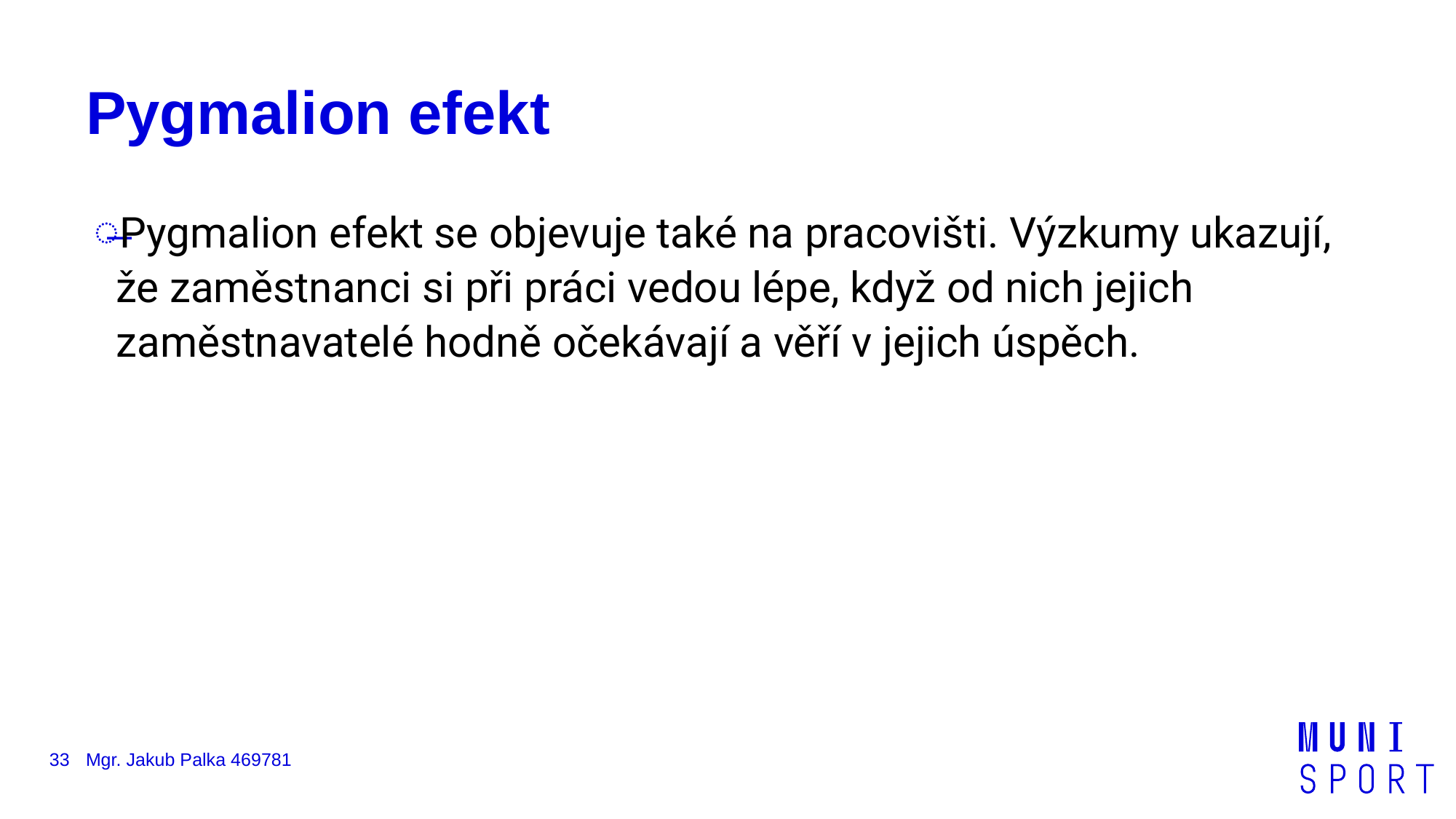

# Pygmalion efekt
Pygmalion efekt se objevuje také na pracovišti. Výzkumy ukazují, že zaměstnanci si při práci vedou lépe, když od nich jejich zaměstnavatelé hodně očekávají a věří v jejich úspěch.
33
Mgr. Jakub Palka 469781